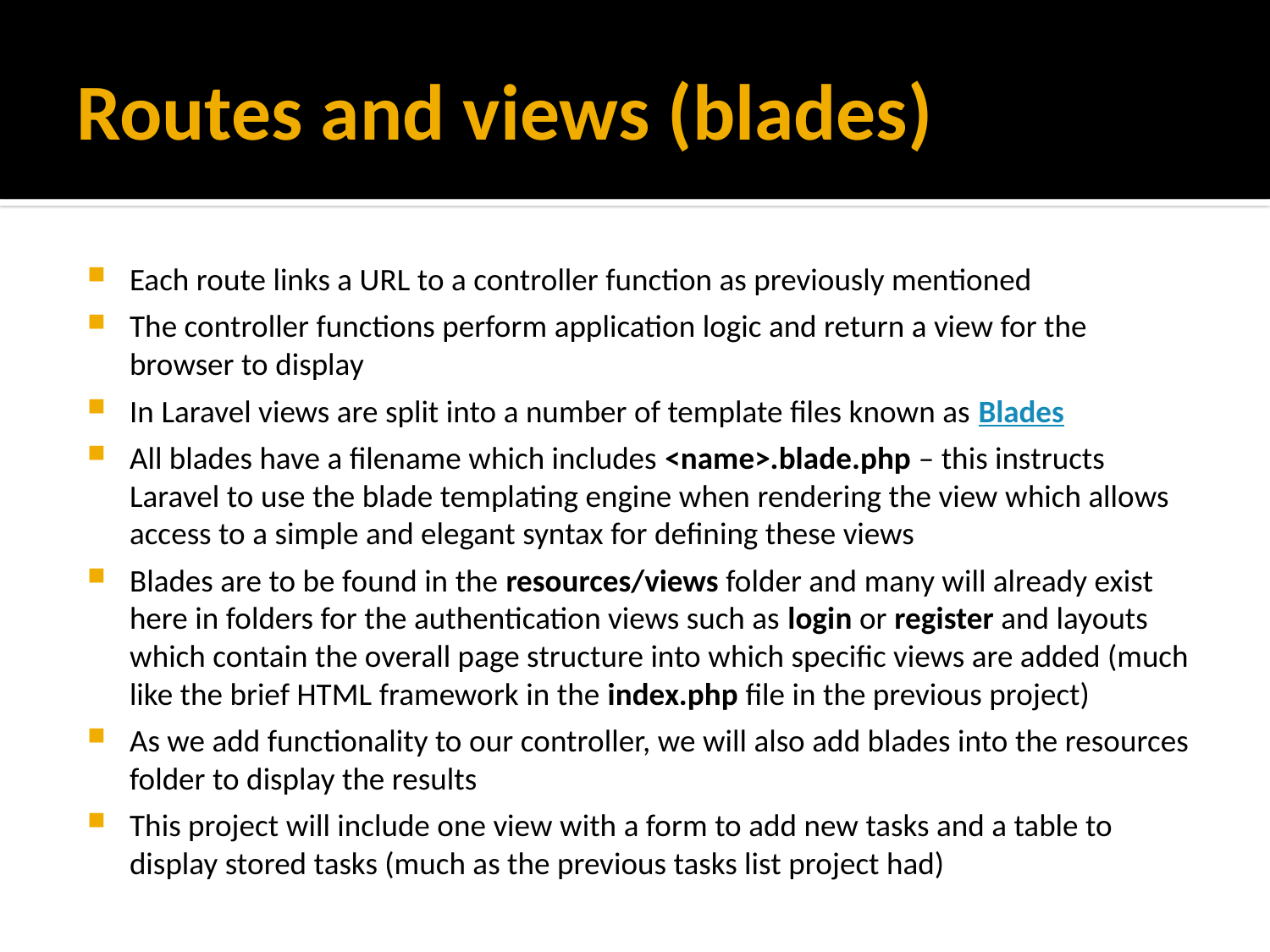

# Routes and views (blades)
Each route links a URL to a controller function as previously mentioned
The controller functions perform application logic and return a view for the browser to display
In Laravel views are split into a number of template files known as Blades
All blades have a filename which includes <name>.blade.php – this instructs Laravel to use the blade templating engine when rendering the view which allows access to a simple and elegant syntax for defining these views
Blades are to be found in the resources/views folder and many will already exist here in folders for the authentication views such as login or register and layouts which contain the overall page structure into which specific views are added (much like the brief HTML framework in the index.php file in the previous project)
As we add functionality to our controller, we will also add blades into the resources folder to display the results
This project will include one view with a form to add new tasks and a table to display stored tasks (much as the previous tasks list project had)